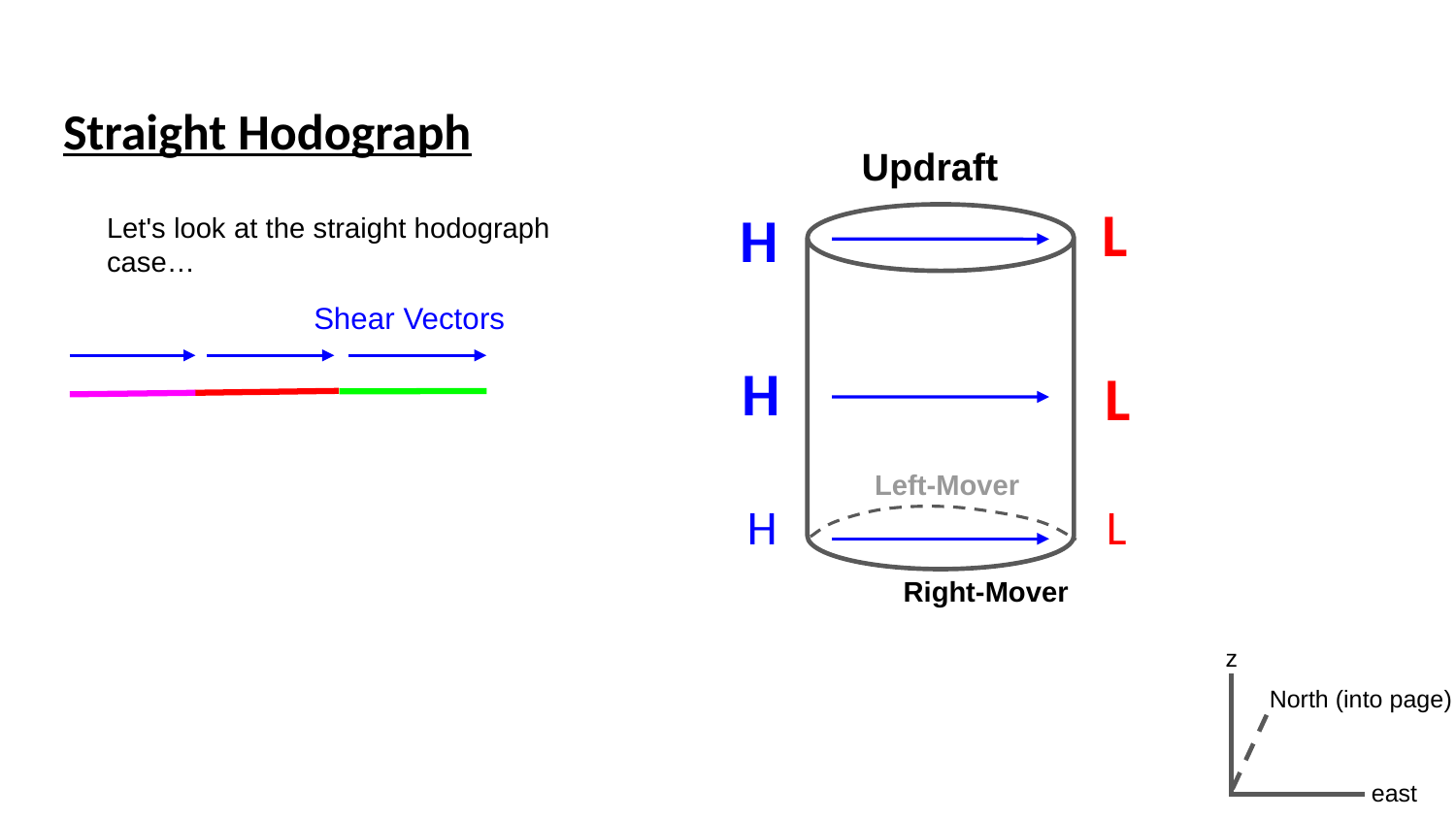

Straight Hodograph
Updraft
L
H
Let's look at the straight hodograph case…

Shear Vectors
H
L
Left-Mover
L
H

Right-Mover
z
North (into page)
east